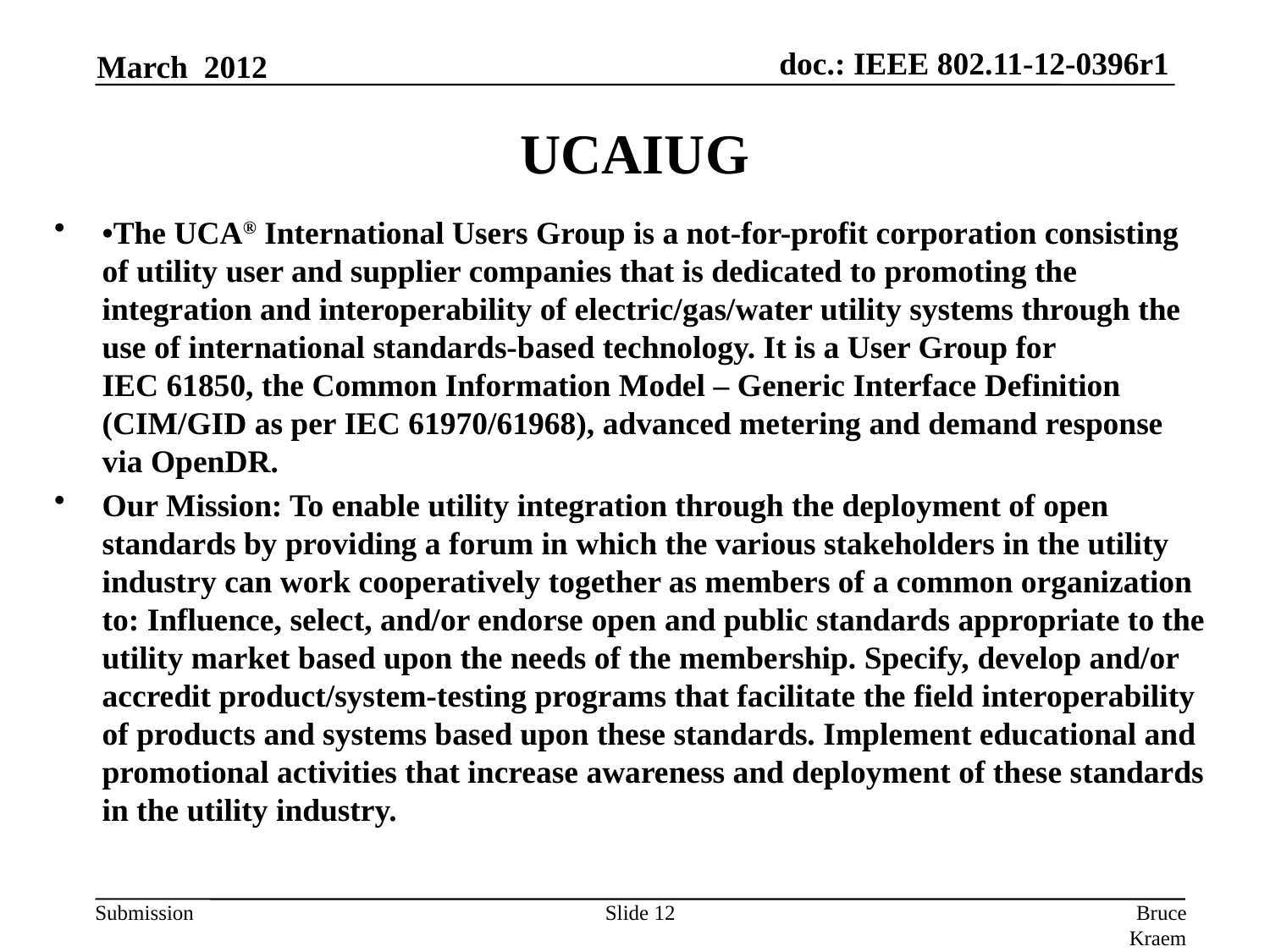

March  2012
# UCAIUG
•The UCA® International Users Group is a not-for-profit corporation consisting of utility user and supplier companies that is dedicated to promoting the integration and interoperability of electric/gas/water utility systems through the use of international standards-based technology. It is a User Group for IEC 61850, the Common Information Model – Generic Interface Definition (CIM/GID as per IEC 61970/61968), advanced metering and demand response via OpenDR.
Our Mission: To enable utility integration through the deployment of open standards by providing a forum in which the various stakeholders in the utility industry can work cooperatively together as members of a common organization to: Influence, select, and/or endorse open and public standards appropriate to the utility market based upon the needs of the membership. Specify, develop and/or accredit product/system-testing programs that facilitate the field interoperability of products and systems based upon these standards. Implement educational and promotional activities that increase awareness and deployment of these standards in the utility industry.
Slide 12
Bruce Kraemer, Marvell